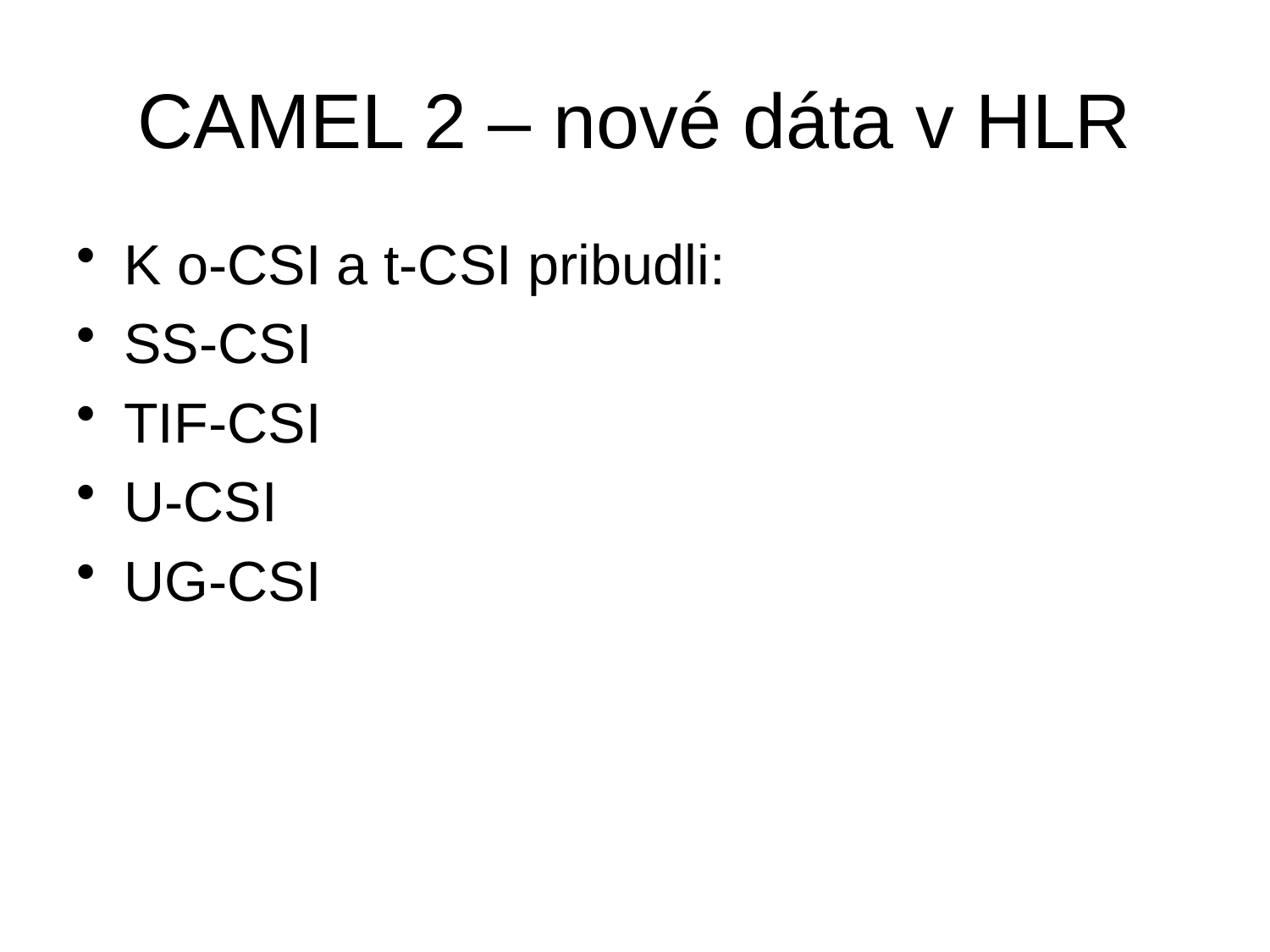

# CAMEL 2 – nové dáta v HLR
K o-CSI a t-CSI pribudli:
SS-CSI
TIF-CSI
U-CSI
UG-CSI